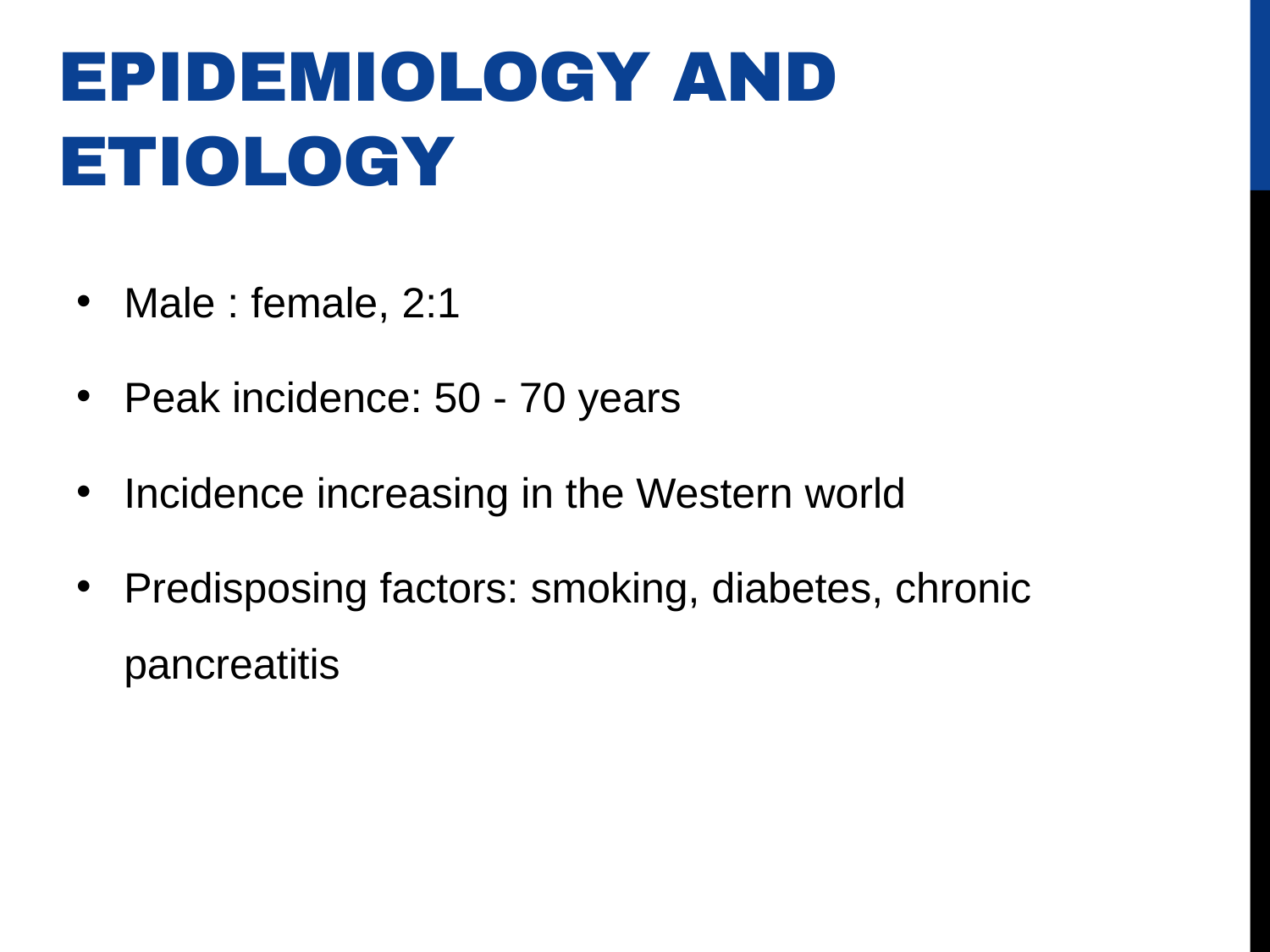

# Epidemiology and etiology
Male : female, 2:1
Peak incidence: 50 - 70 years
Incidence increasing in the Western world
Predisposing factors: smoking, diabetes, chronic pancreatitis